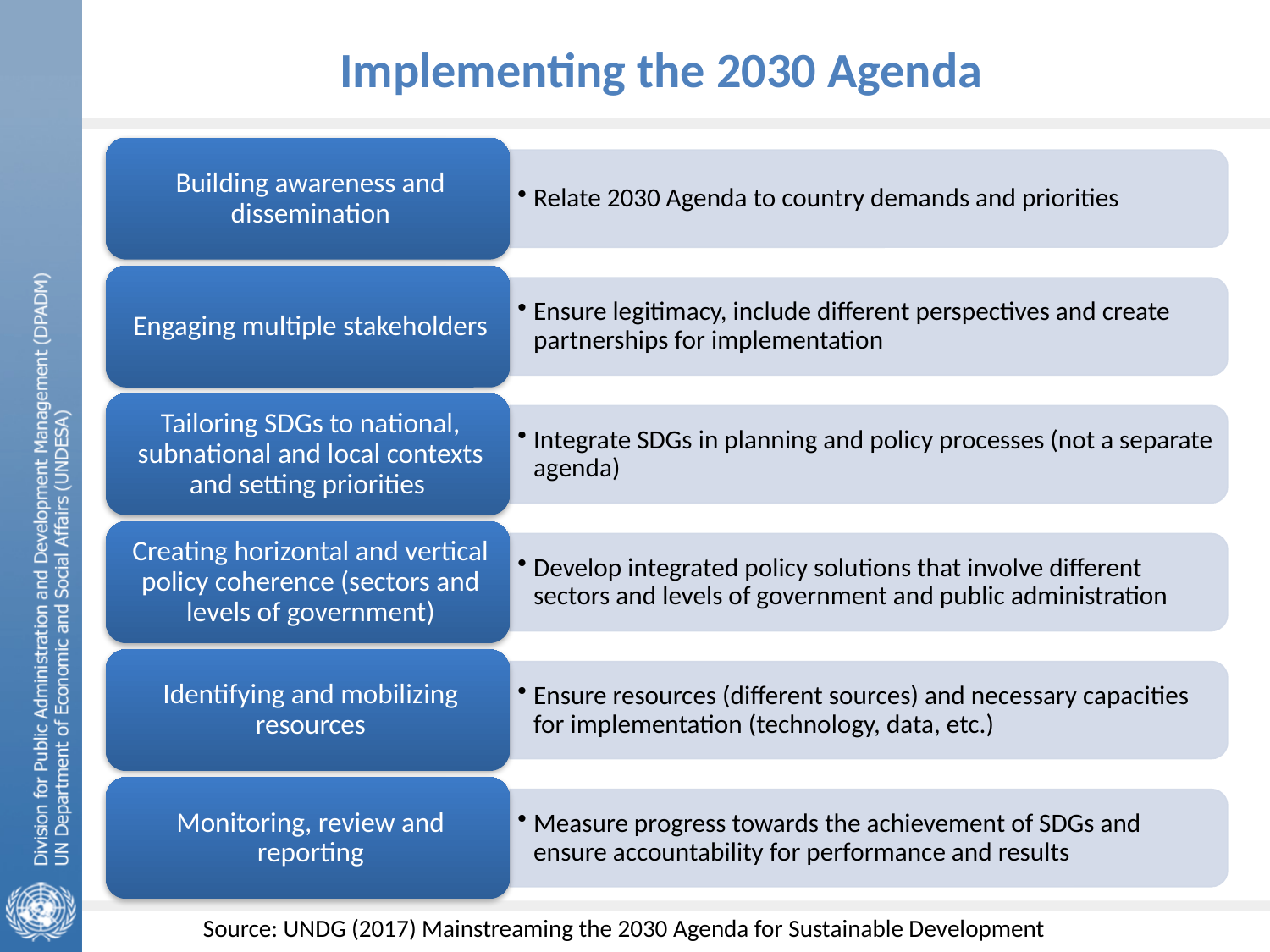

Implementing the 2030 Agenda
Relate 2030 Agenda to country demands and priorities
Building awareness and dissemination
Ensure legitimacy, include different perspectives and create partnerships for implementation
Engaging multiple stakeholders
Integrate SDGs in planning and policy processes (not a separate agenda)
Tailoring SDGs to national, subnational and local contexts and setting priorities
Develop integrated policy solutions that involve different sectors and levels of government and public administration
Creating horizontal and vertical policy coherence (sectors and levels of government)
Ensure resources (different sources) and necessary capacities for implementation (technology, data, etc.)
Identifying and mobilizing resources
Measure progress towards the achievement of SDGs and ensure accountability for performance and results
Monitoring, review and reporting
Source: UNDG (2017) Mainstreaming the 2030 Agenda for Sustainable Development